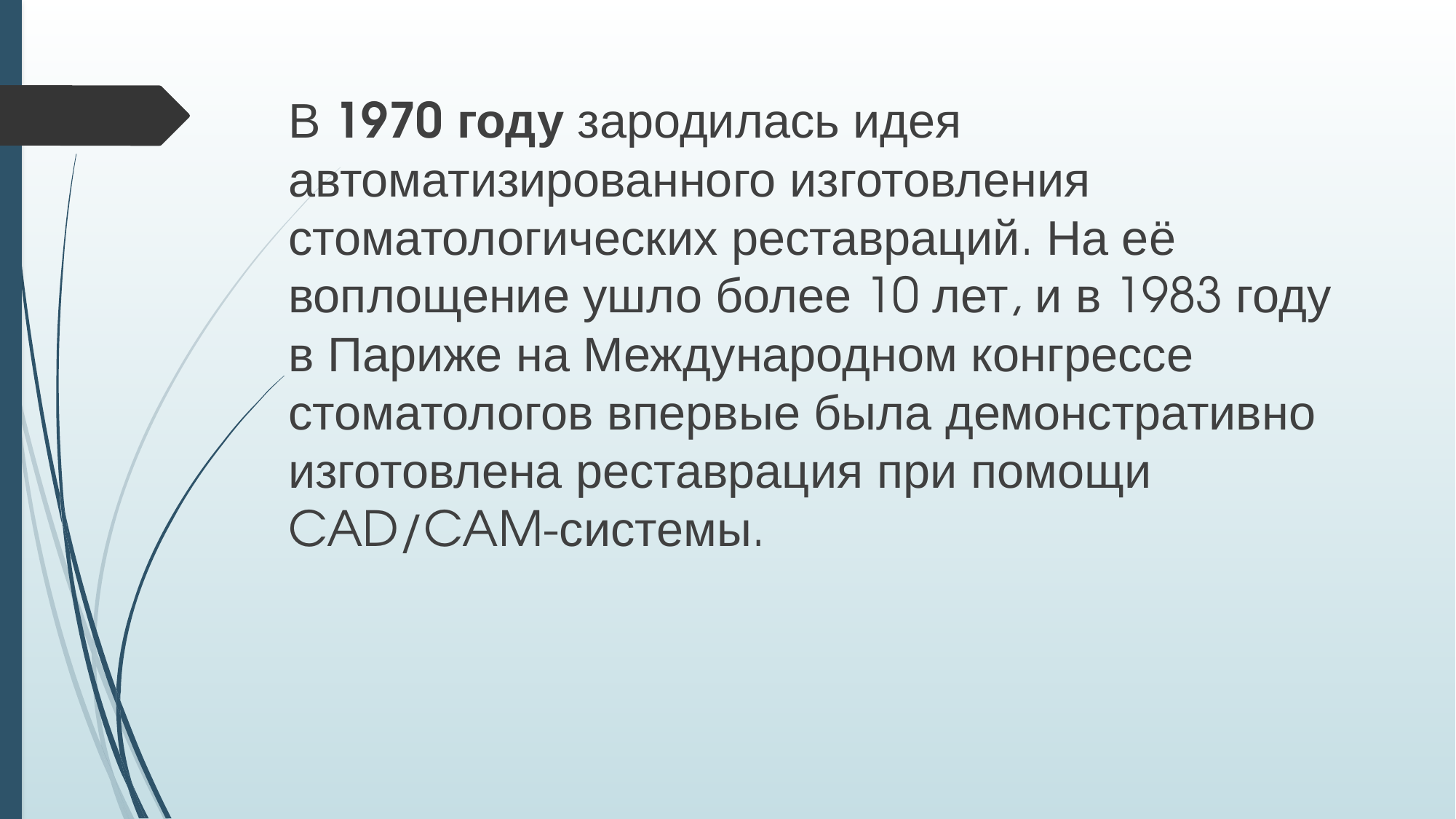

В 1970 году зародилась идея автоматизированного изготовления стоматологических реставраций. На её воплощение ушло более 10 лет, и в 1983 году в Париже на Международном конгрессе стоматологов впервые была демонстративно изготовлена реставрация при помощи CAD/CAM-системы.